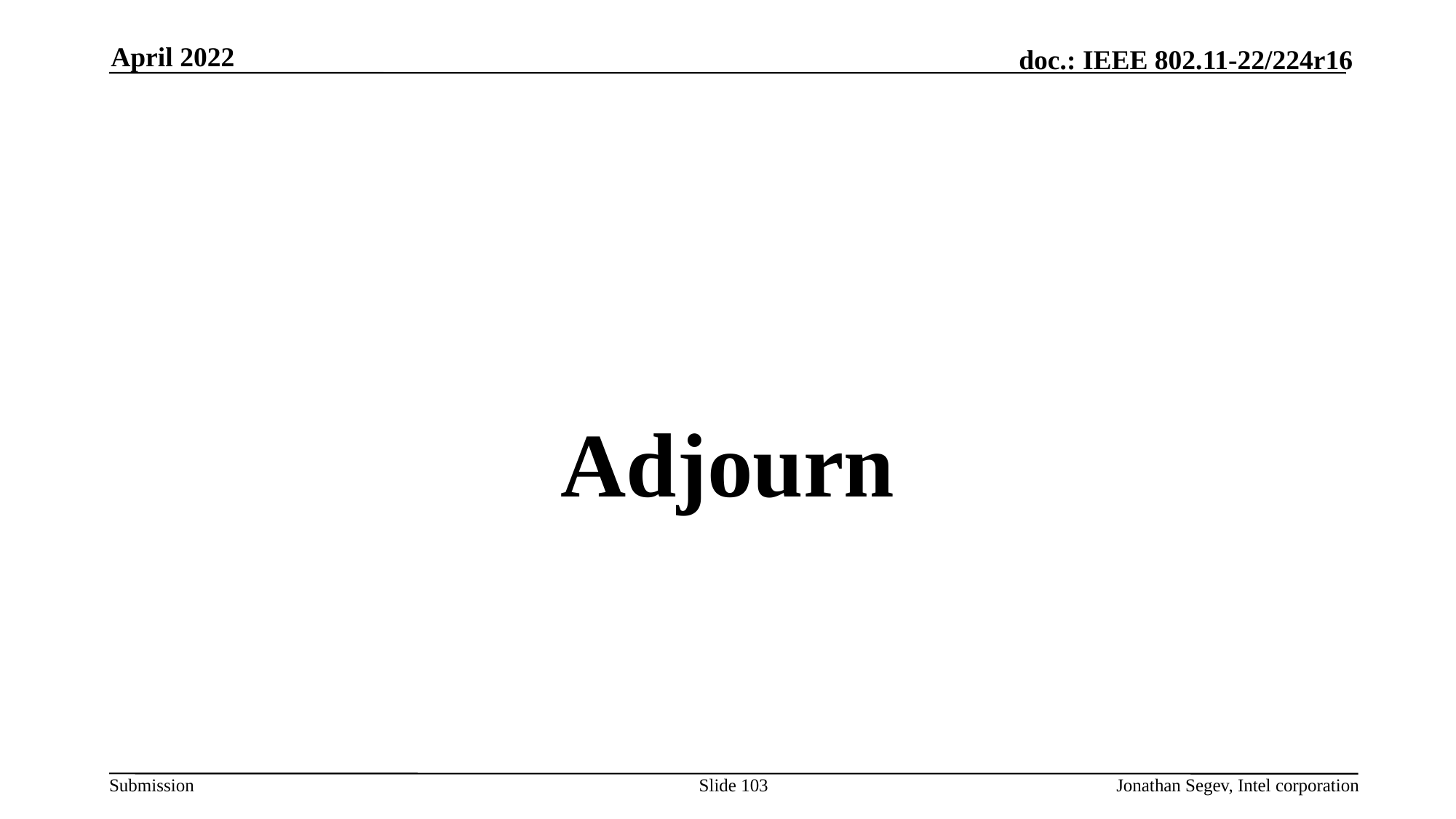

April 2022
#

Adjourn
Slide 103
Jonathan Segev, Intel corporation